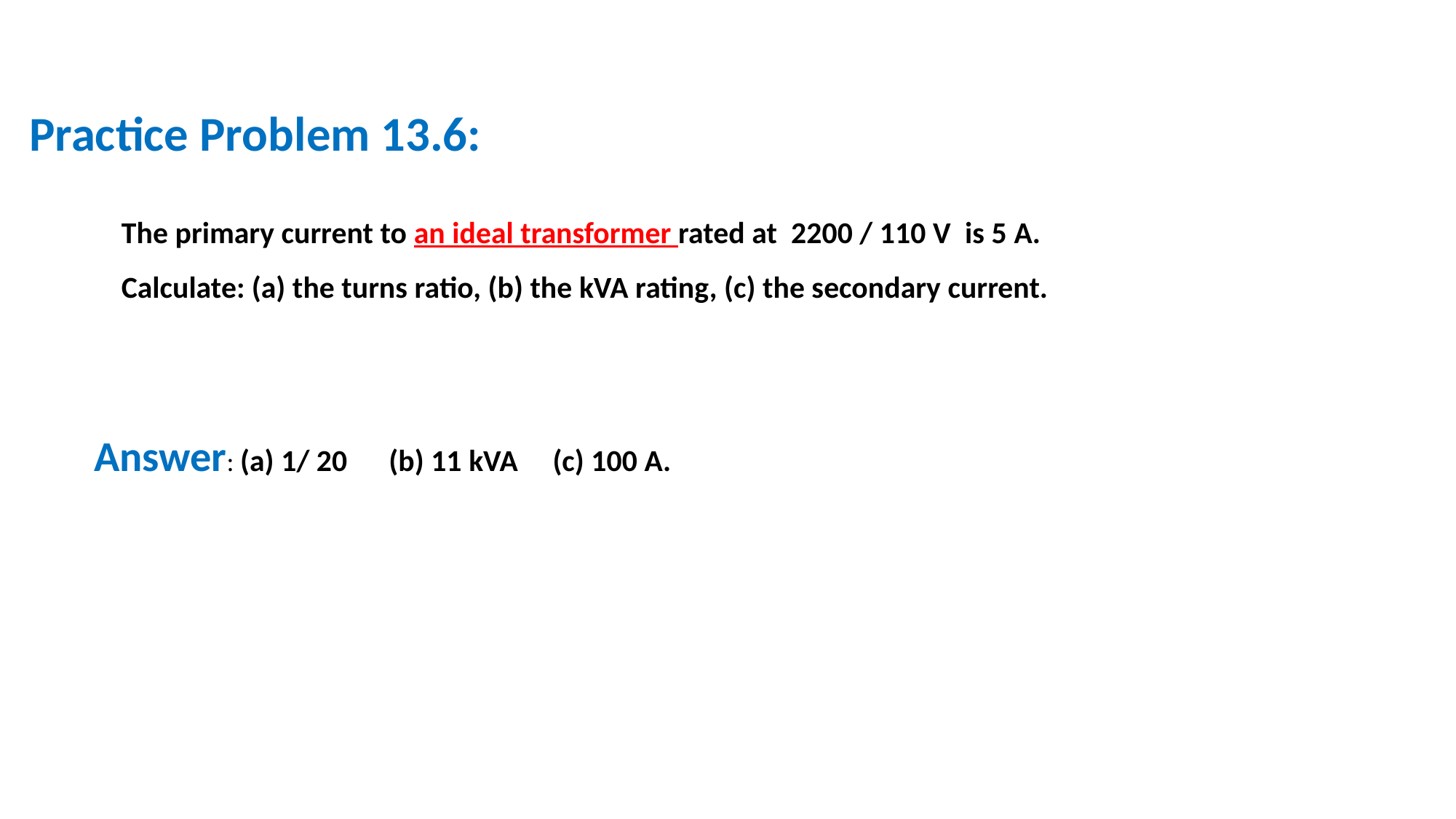

Practice Problem 13.6:
The primary current to an ideal transformer rated at  2200 / 110 V  is 5 A.
Calculate: (a) the turns ratio, (b) the kVA rating, (c) the secondary current.
Answer: (a) 1/ 20      (b) 11 kVA     (c) 100 A.